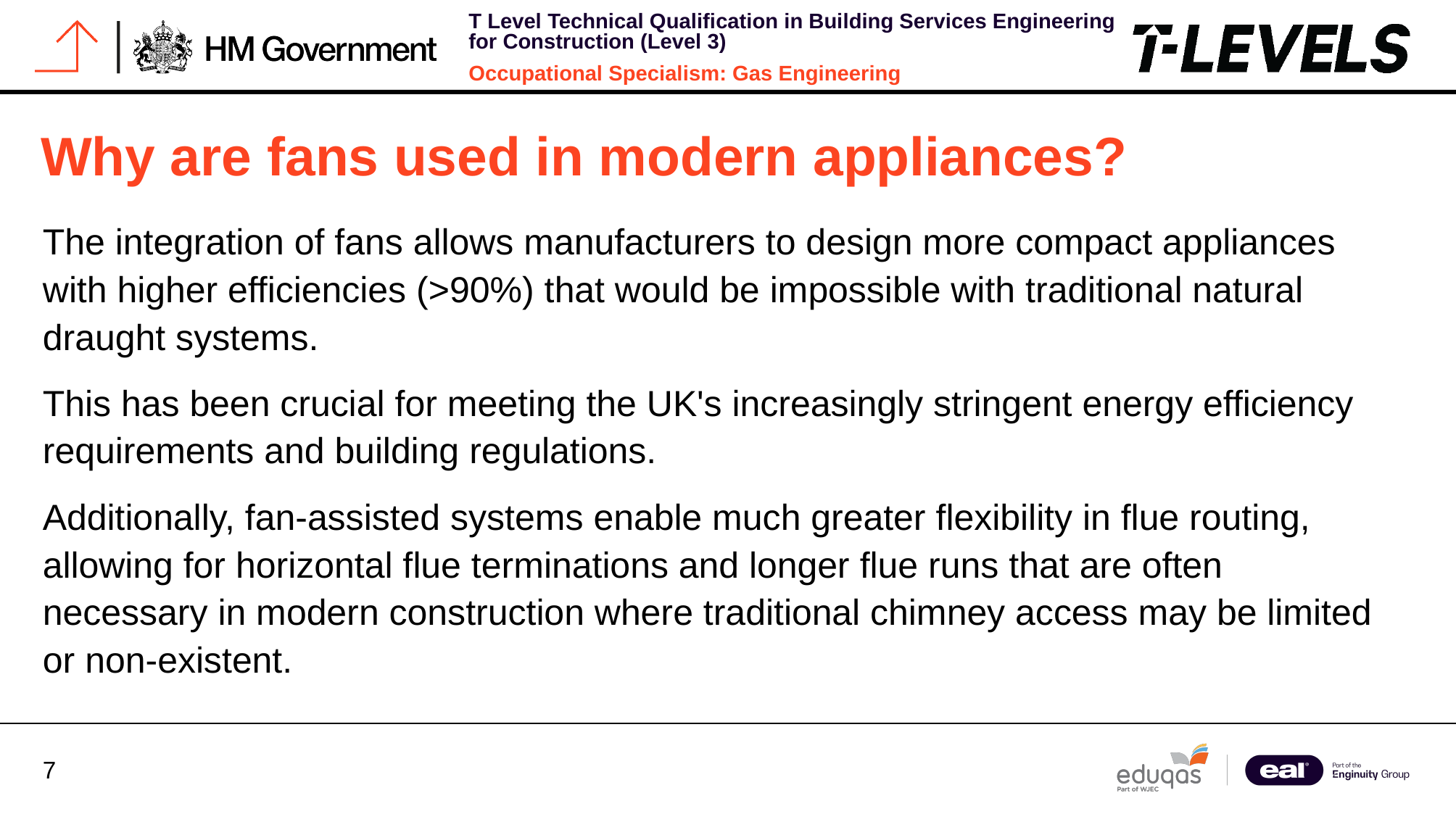

# Why are fans used in modern appliances?
The integration of fans allows manufacturers to design more compact appliances with higher efficiencies (>90%) that would be impossible with traditional natural draught systems.
This has been crucial for meeting the UK's increasingly stringent energy efficiency requirements and building regulations.
Additionally, fan-assisted systems enable much greater flexibility in flue routing, allowing for horizontal flue terminations and longer flue runs that are often necessary in modern construction where traditional chimney access may be limited or non-existent.